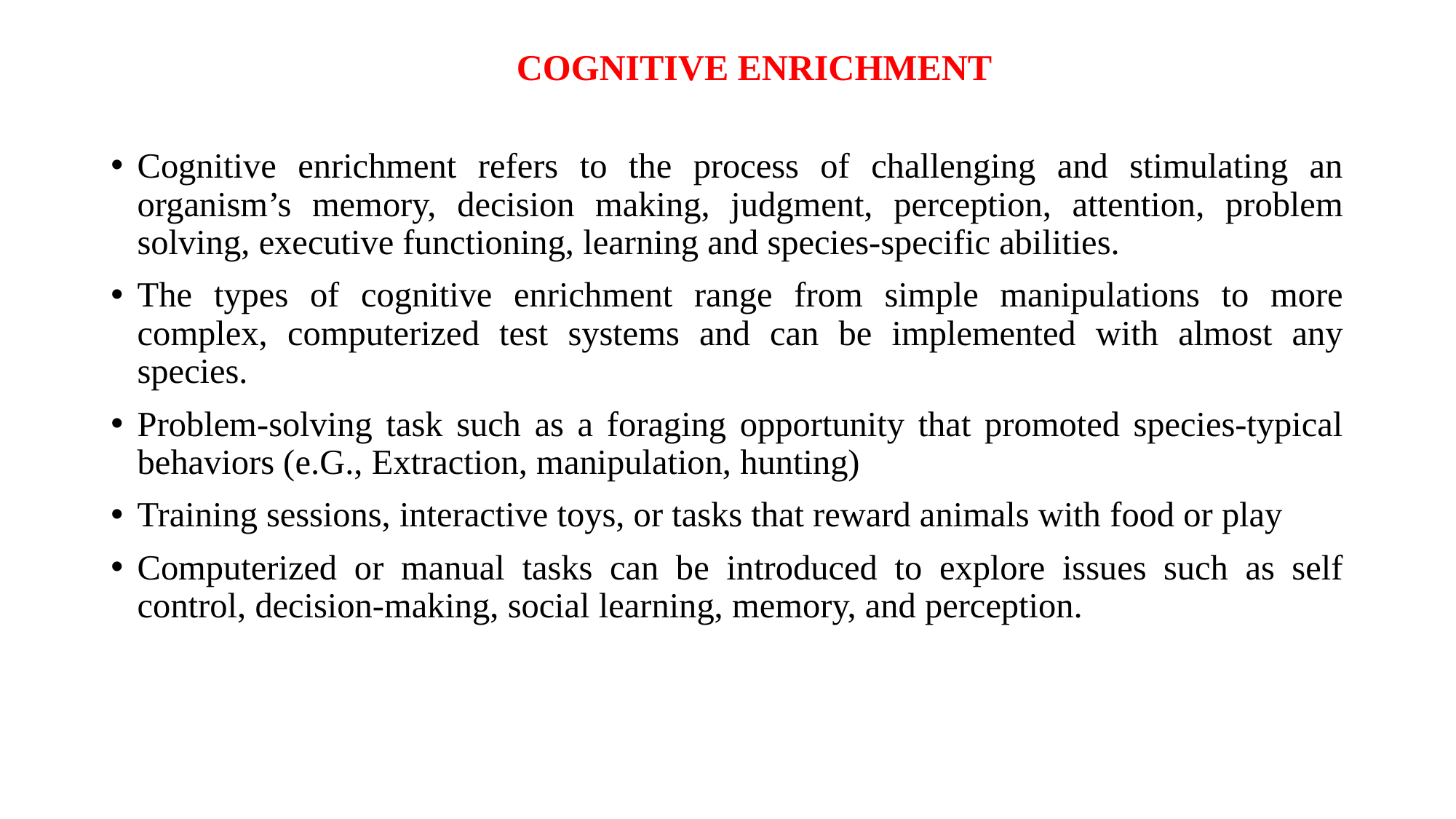

COGNITIVE ENRICHMENT
Cognitive enrichment refers to the process of challenging and stimulating an organism’s memory, decision making, judgment, perception, attention, problem solving, executive functioning, learning and species-specific abilities.
The types of cognitive enrichment range from simple manipulations to more complex, computerized test systems and can be implemented with almost any species.
Problem-solving task such as a foraging opportunity that promoted species-typical behaviors (e.G., Extraction, manipulation, hunting)
Training sessions, interactive toys, or tasks that reward animals with food or play
Computerized or manual tasks can be introduced to explore issues such as self control, decision-making, social learning, memory, and perception.